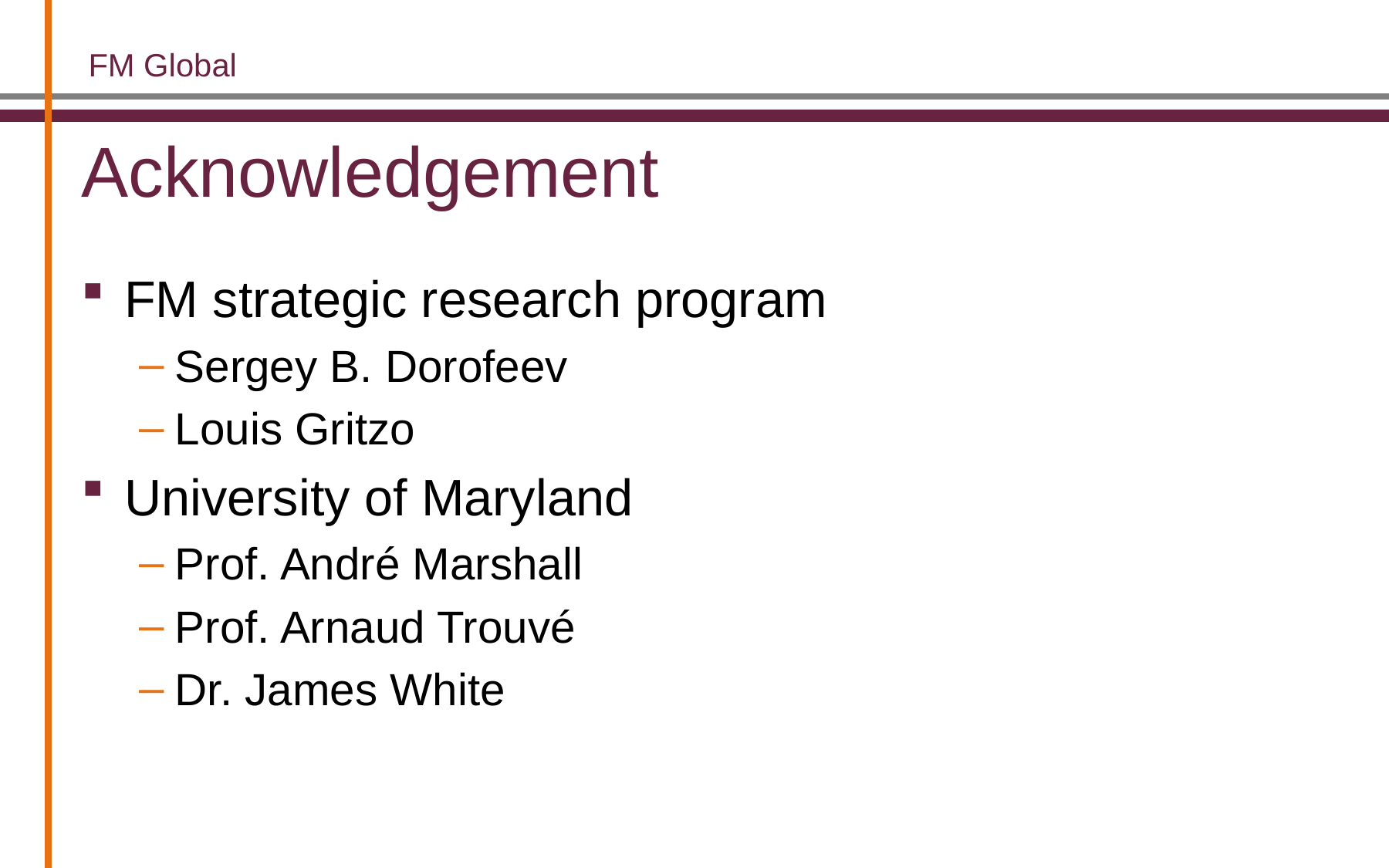

# Acknowledgement
FM strategic research program
Sergey B. Dorofeev
Louis Gritzo
University of Maryland
Prof. André Marshall
Prof. Arnaud Trouvé
Dr. James White